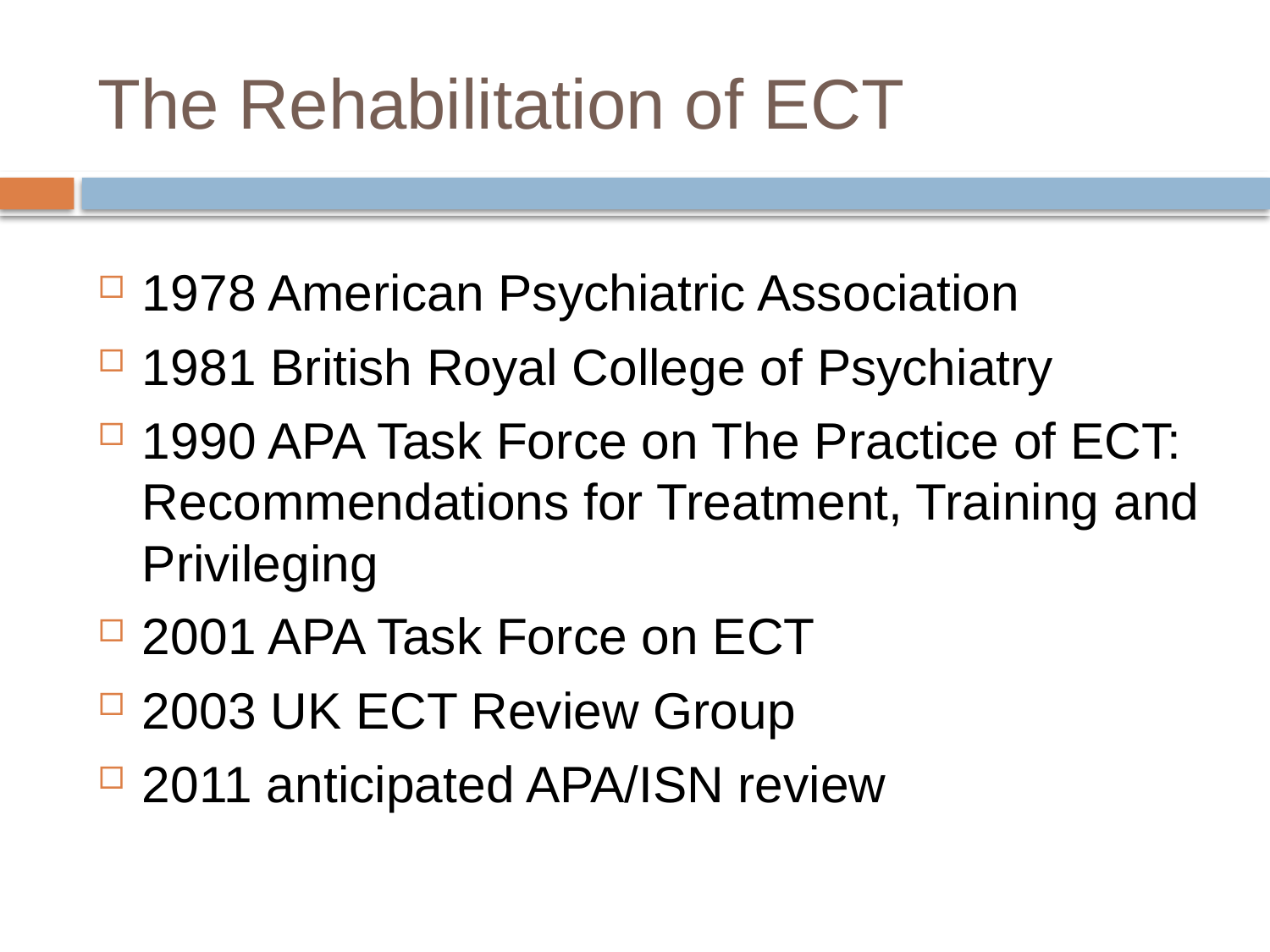

# The Rehabilitation of ECT
1978 American Psychiatric Association
1981 British Royal College of Psychiatry
1990 APA Task Force on The Practice of ECT:  Recommendations for Treatment, Training and Privileging
2001 APA Task Force on ECT
2003 UK ECT Review Group
2011 anticipated APA/ISN review